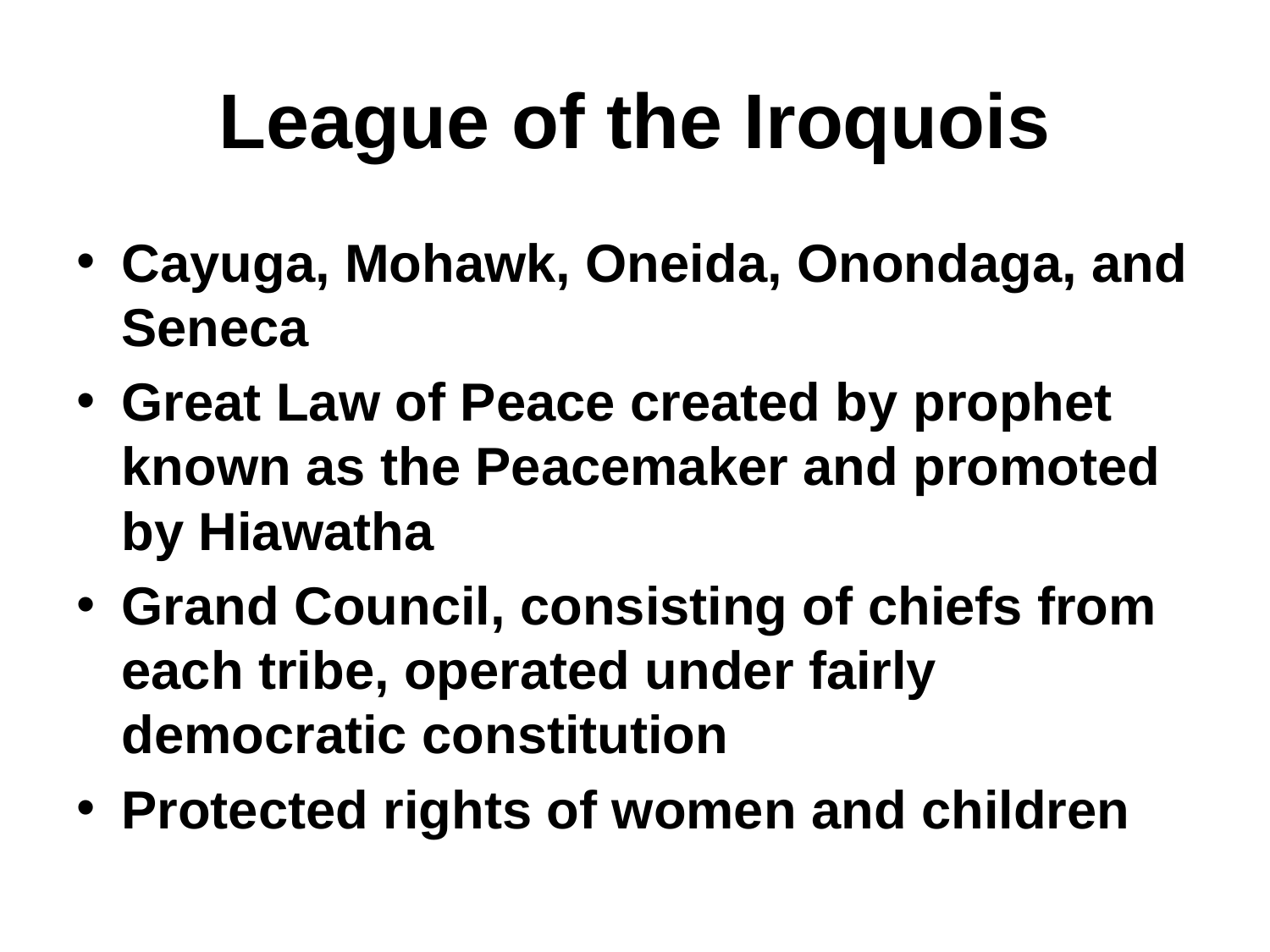

# League of the Iroquois
Cayuga, Mohawk, Oneida, Onondaga, and Seneca
Great Law of Peace created by prophet known as the Peacemaker and promoted by Hiawatha
Grand Council, consisting of chiefs from each tribe, operated under fairly democratic constitution
Protected rights of women and children